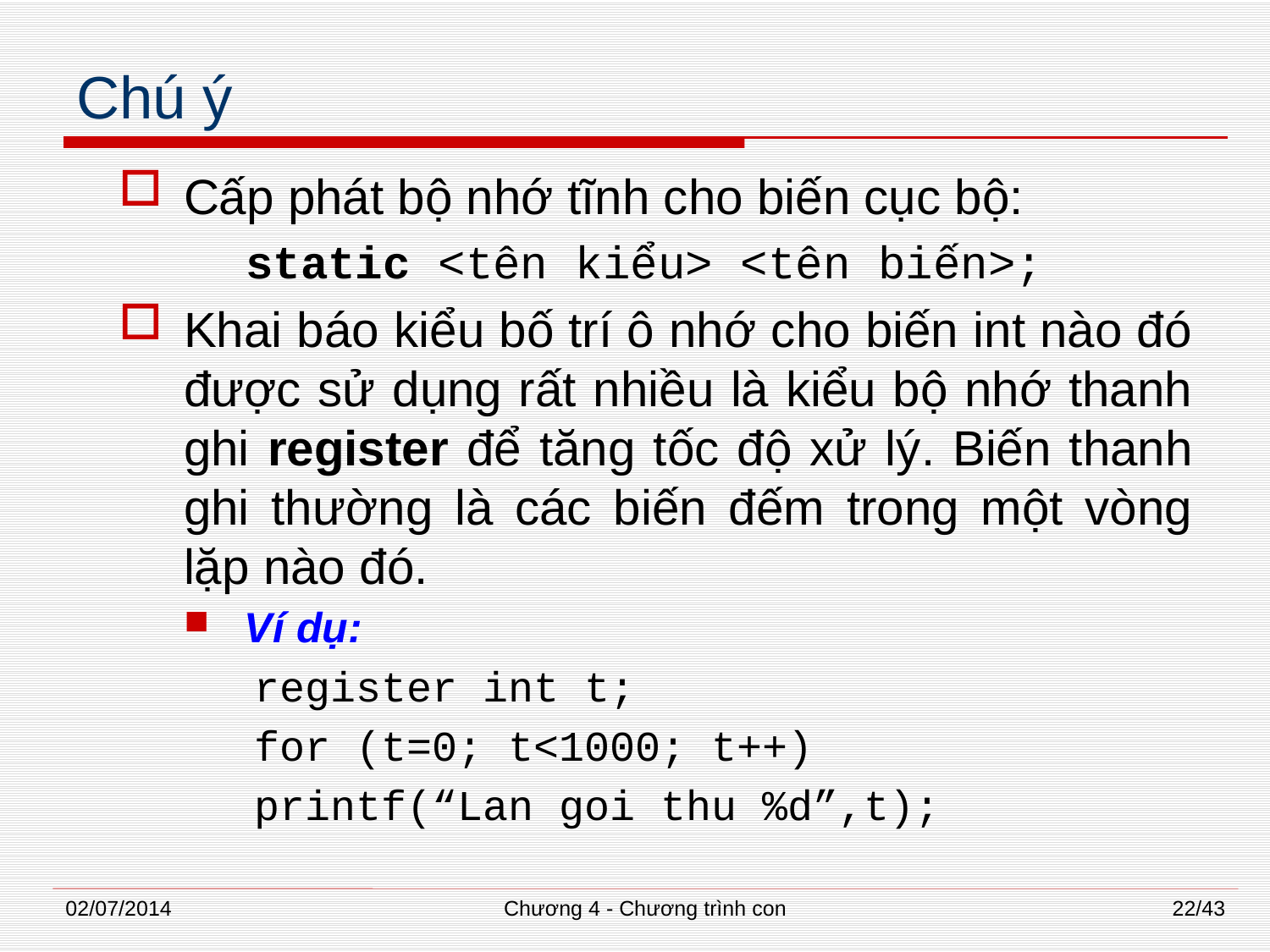

# Chú ý
Cấp phát bộ nhớ tĩnh cho biến cục bộ:
	static <tên kiểu> <tên biến>;
Khai báo kiểu bố trí ô nhớ cho biến int nào đó được sử dụng rất nhiều là kiểu bộ nhớ thanh ghi register để tăng tốc độ xử lý. Biến thanh ghi thường là các biến đếm trong một vòng lặp nào đó.
Ví dụ:
register int t;
for (t=0; t<1000; t++)
printf(“Lan goi thu %d”,t);
02/07/2014
Chương 4 - Chương trình con
22/43